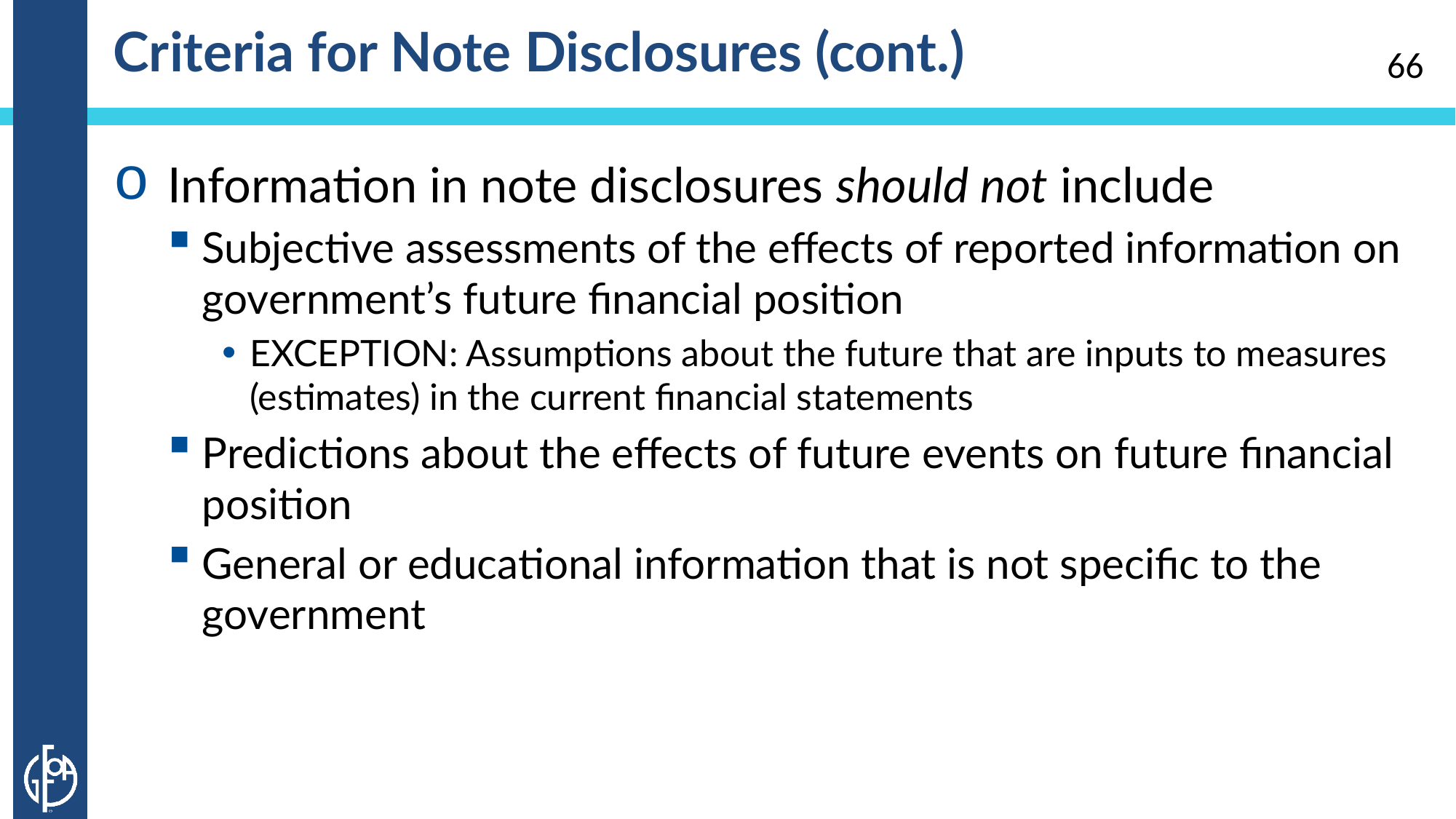

# Criteria for Note Disclosures (cont.)
66
Information in note disclosures should not include
Subjective assessments of the effects of reported information on government’s future financial position
EXCEPTION: Assumptions about the future that are inputs to measures (estimates) in the current financial statements
Predictions about the effects of future events on future financial position
General or educational information that is not specific to the government